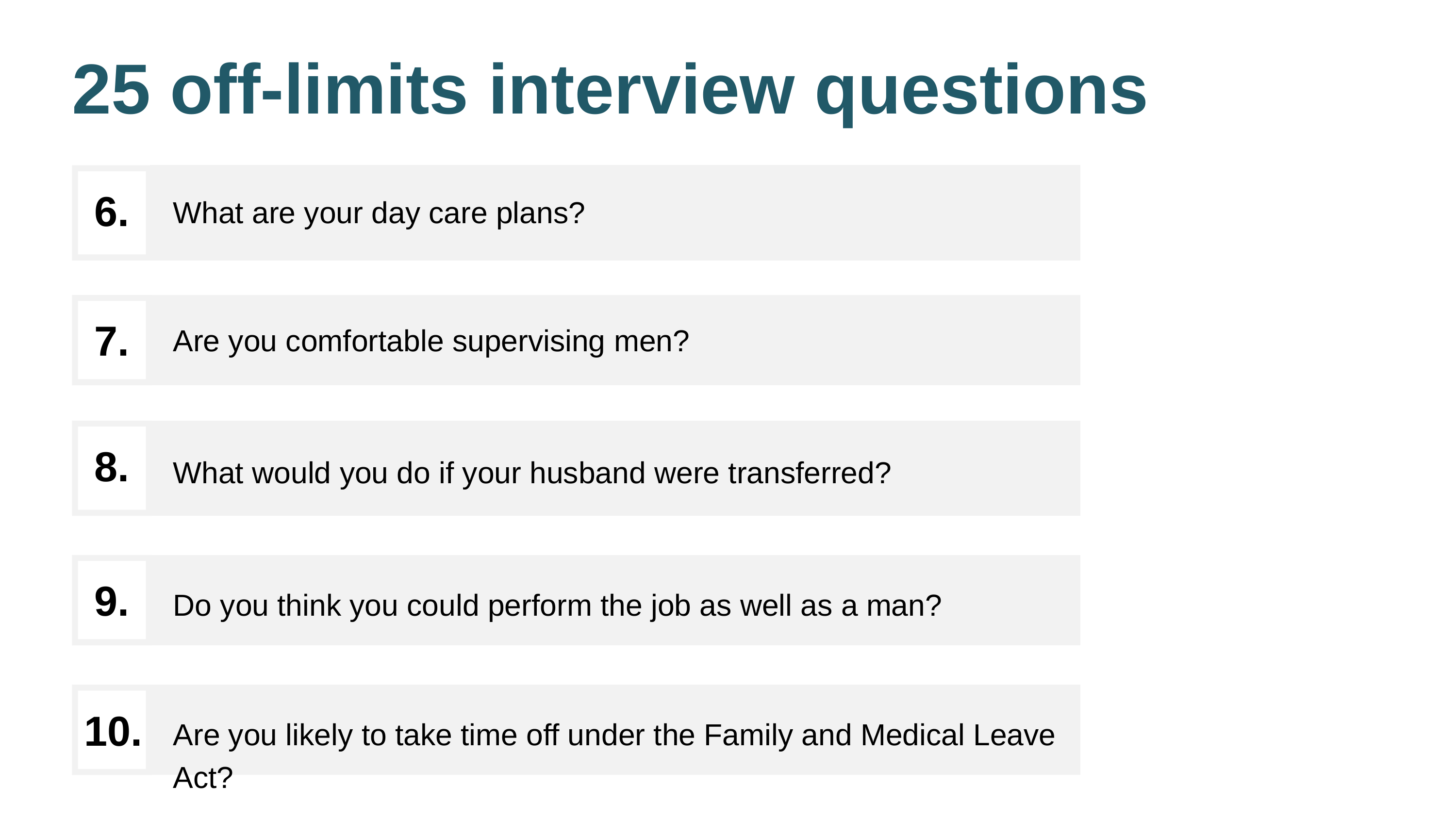

25 off-limits interview questions

6.
What are your day care plans?

Are you comfortable supervising men?
7.

8.
What would you do if your husband were transferred?

9.
Do you think you could perform the job as well as a man?

10.
Are you likely to take time off under the Family and Medical Leave Act?